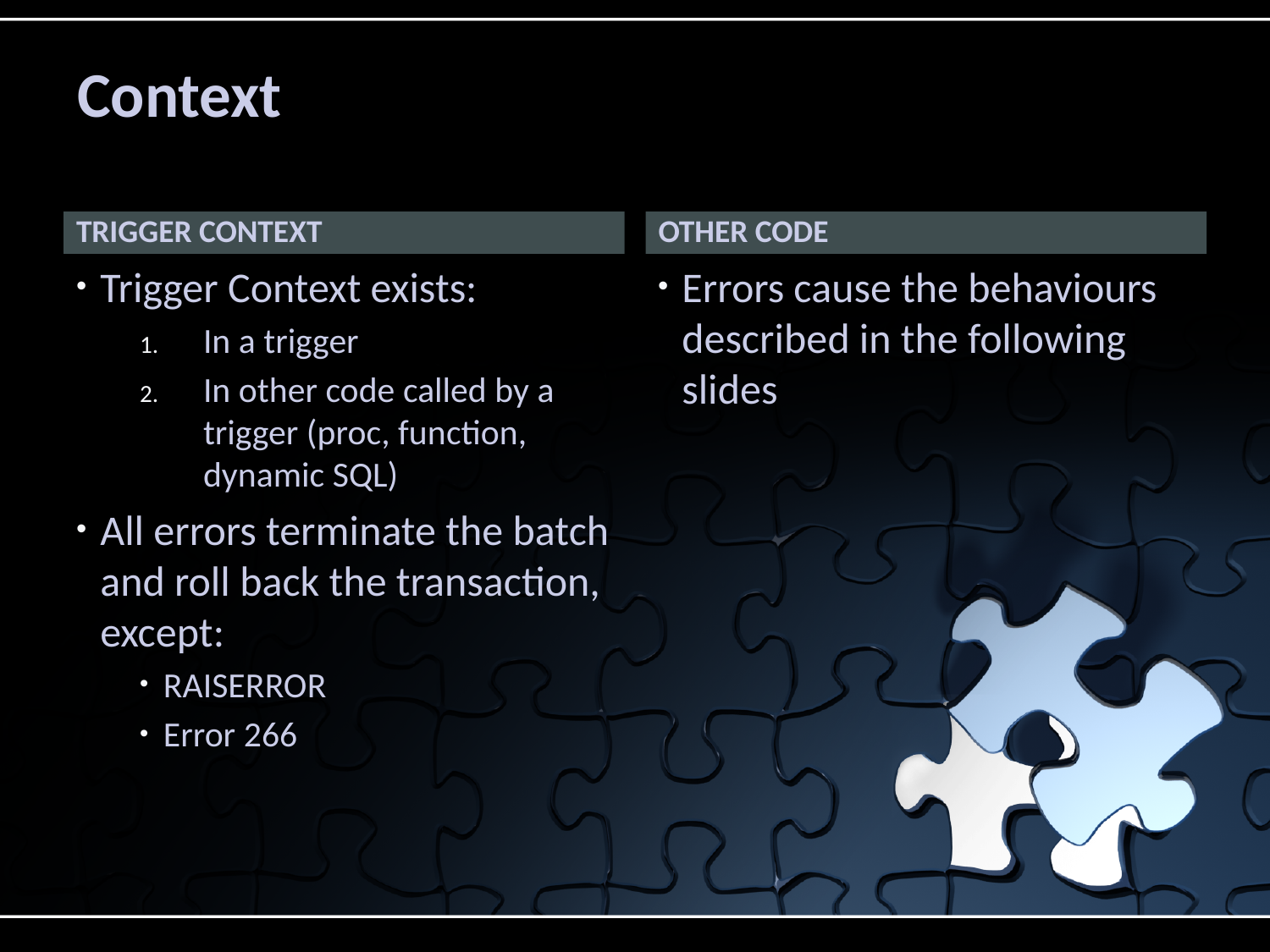

# Context

Trigger CONTEXT
OTHER CODE
Trigger Context exists:
In a trigger
In other code called by a trigger (proc, function, dynamic SQL)
All errors terminate the batch and roll back the transaction, except:
RAISERROR
Error 266
Errors cause the behaviours described in the following slides